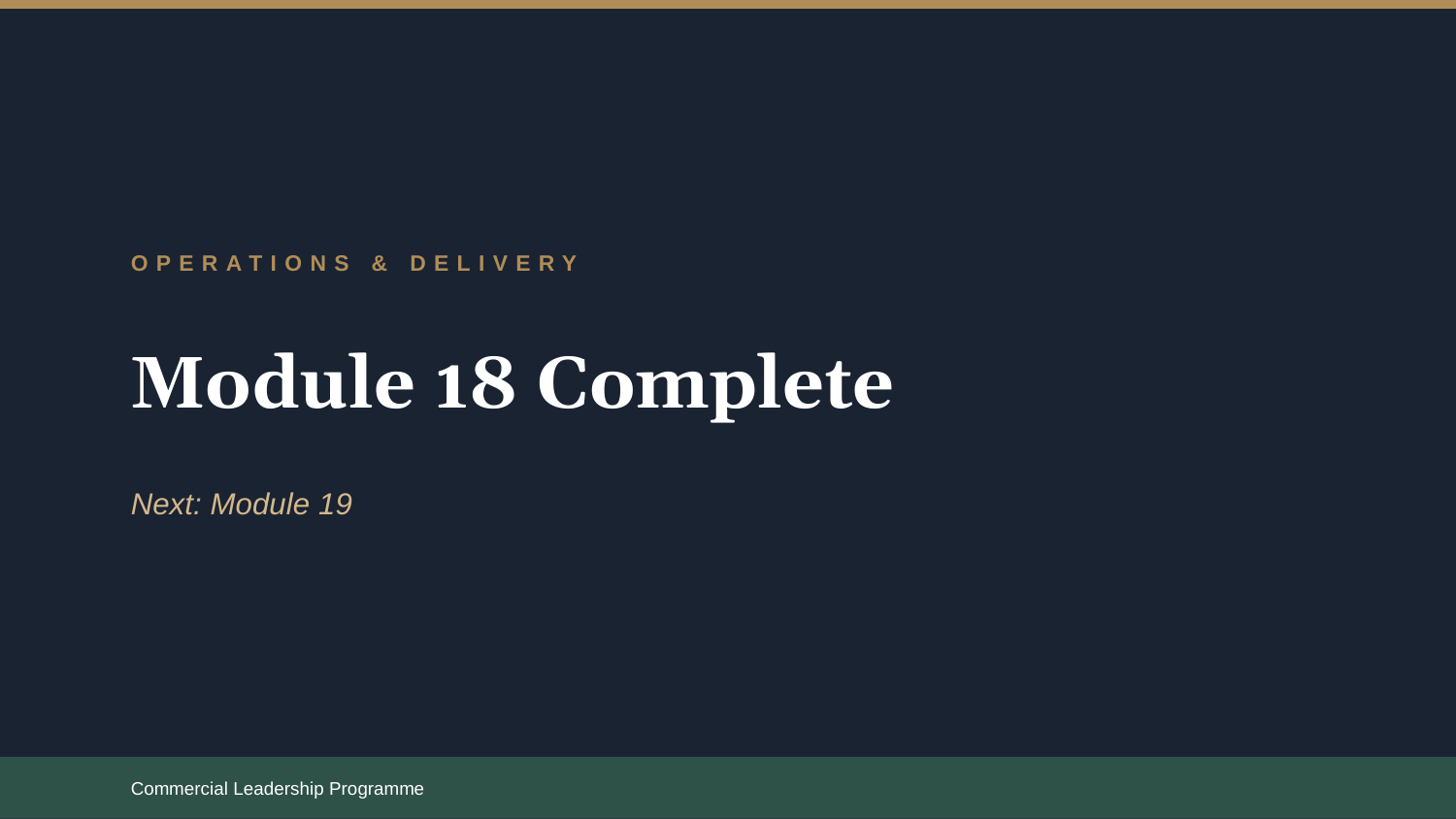

OPERATIONS & DELIVERY
Module 18 Complete
Next: Module 19

Commercial Leadership Programme